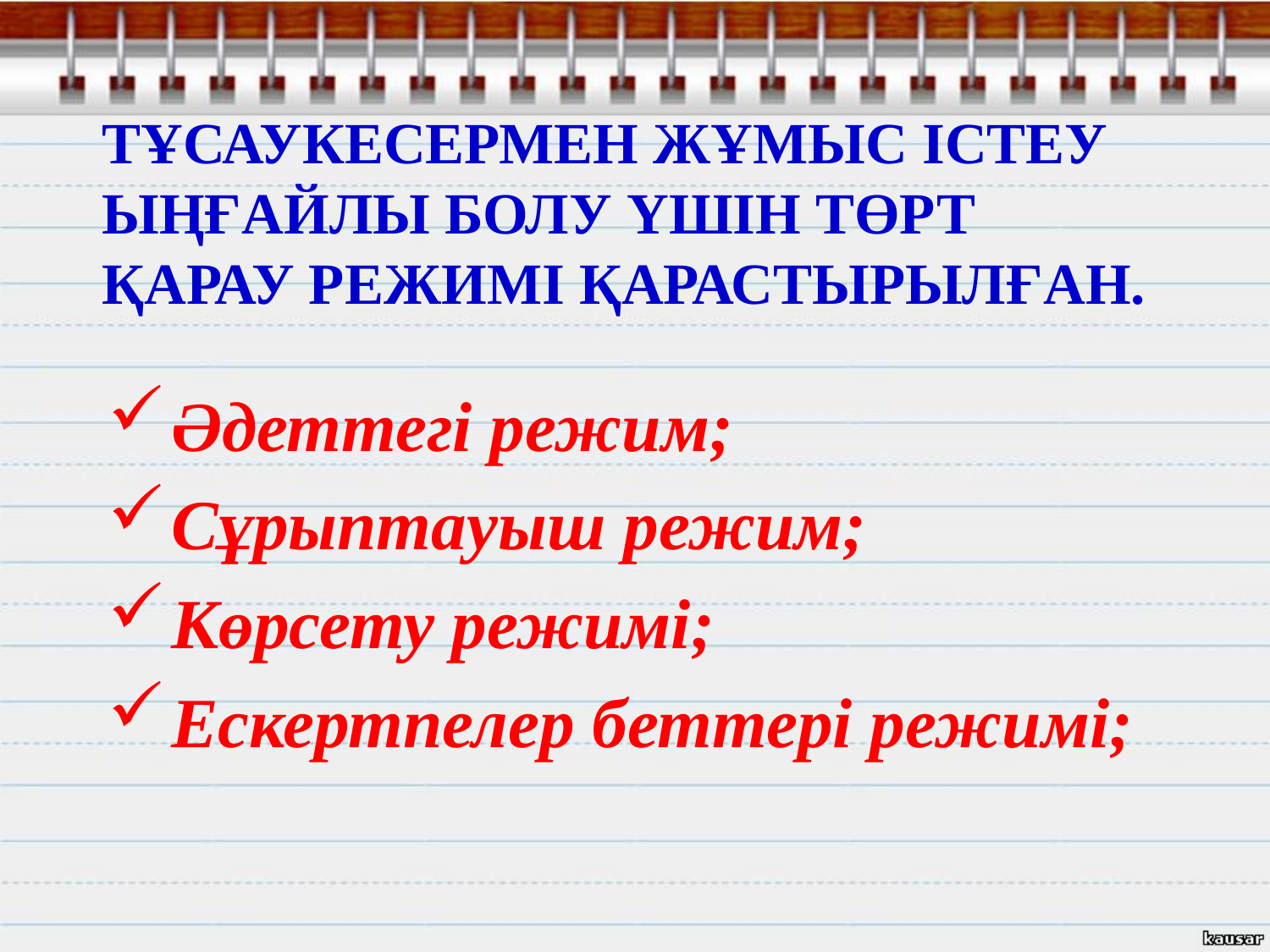

# Тұсаукесермен жұмыс істеу ыңғайлы болу үшін төрт қарау режимі қарастырылған.
Әдеттегі режим;
Сұрыптауыш режим;
Көрсету режимі;
Ескертпелер беттері режимі;